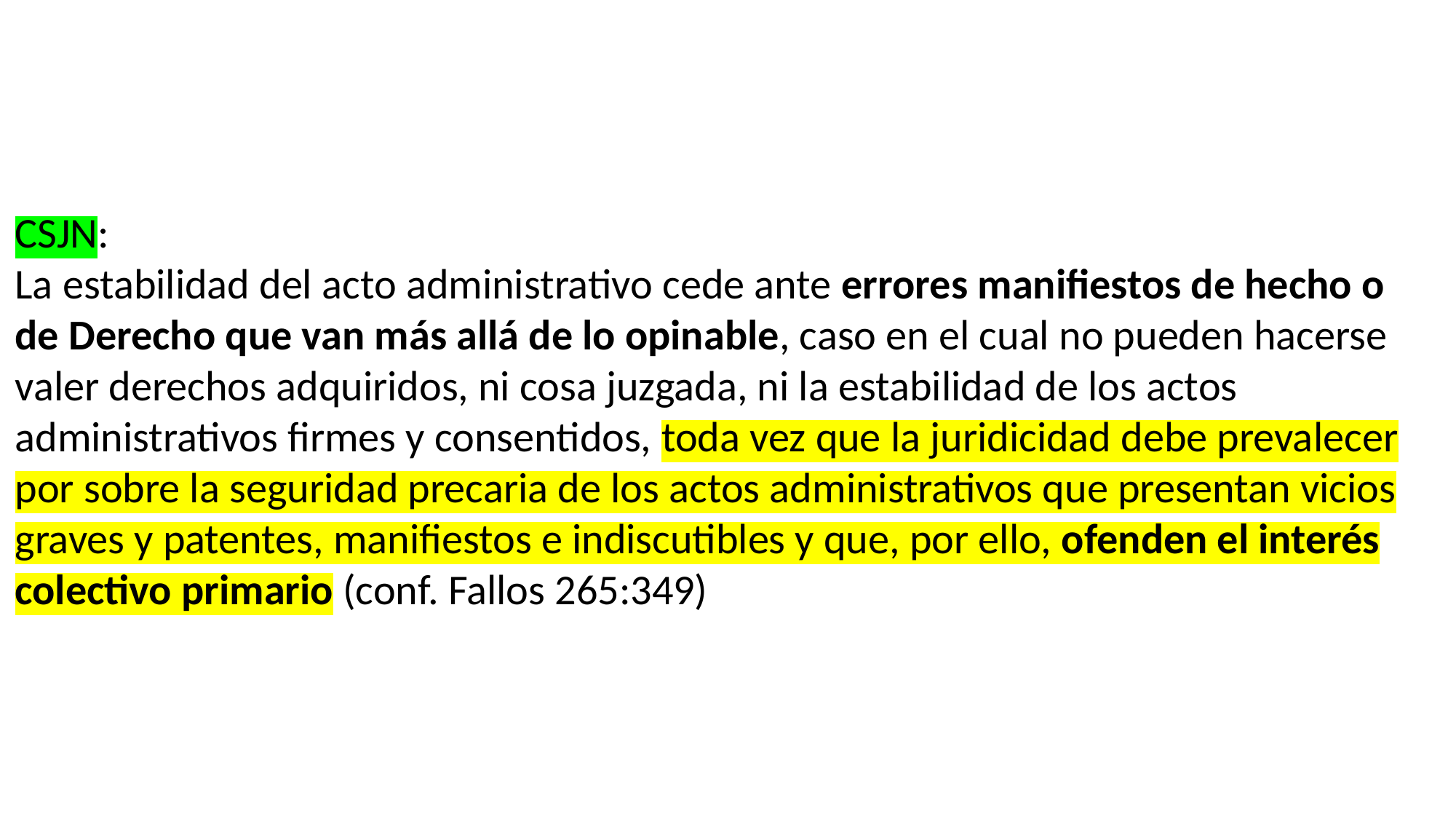

# CSJN: La estabilidad del acto administrativo cede ante errores manifiestos de hecho o de Derecho que van más allá de lo opinable, caso en el cual no pueden hacerse valer derechos adquiridos, ni cosa juzgada, ni la estabilidad de los actos administrativos firmes y consentidos, toda vez que la juridicidad debe prevalecer por sobre la seguridad precaria de los actos administrativos que presentan vicios graves y patentes, manifiestos e indiscutibles y que, por ello, ofenden el interés colectivo primario (conf. Fallos 265:349)